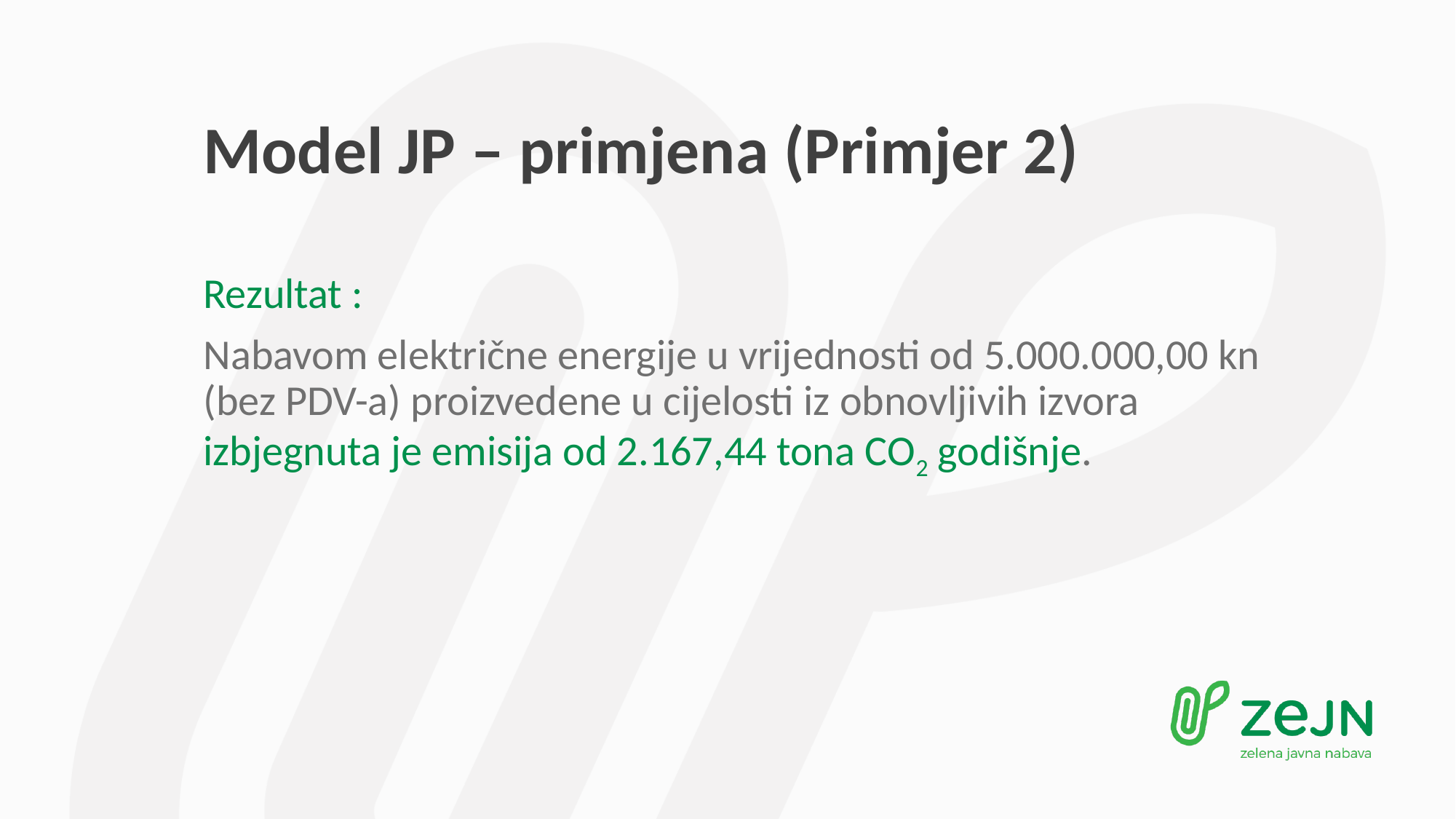

# Model JP – primjena (Primjer 2)
Rezultat :
Nabavom električne energije u vrijednosti od 5.000.000,00 kn (bez PDV-a) proizvedene u cijelosti iz obnovljivih izvora izbjegnuta je emisija od 2.167,44 tona CO2 godišnje.